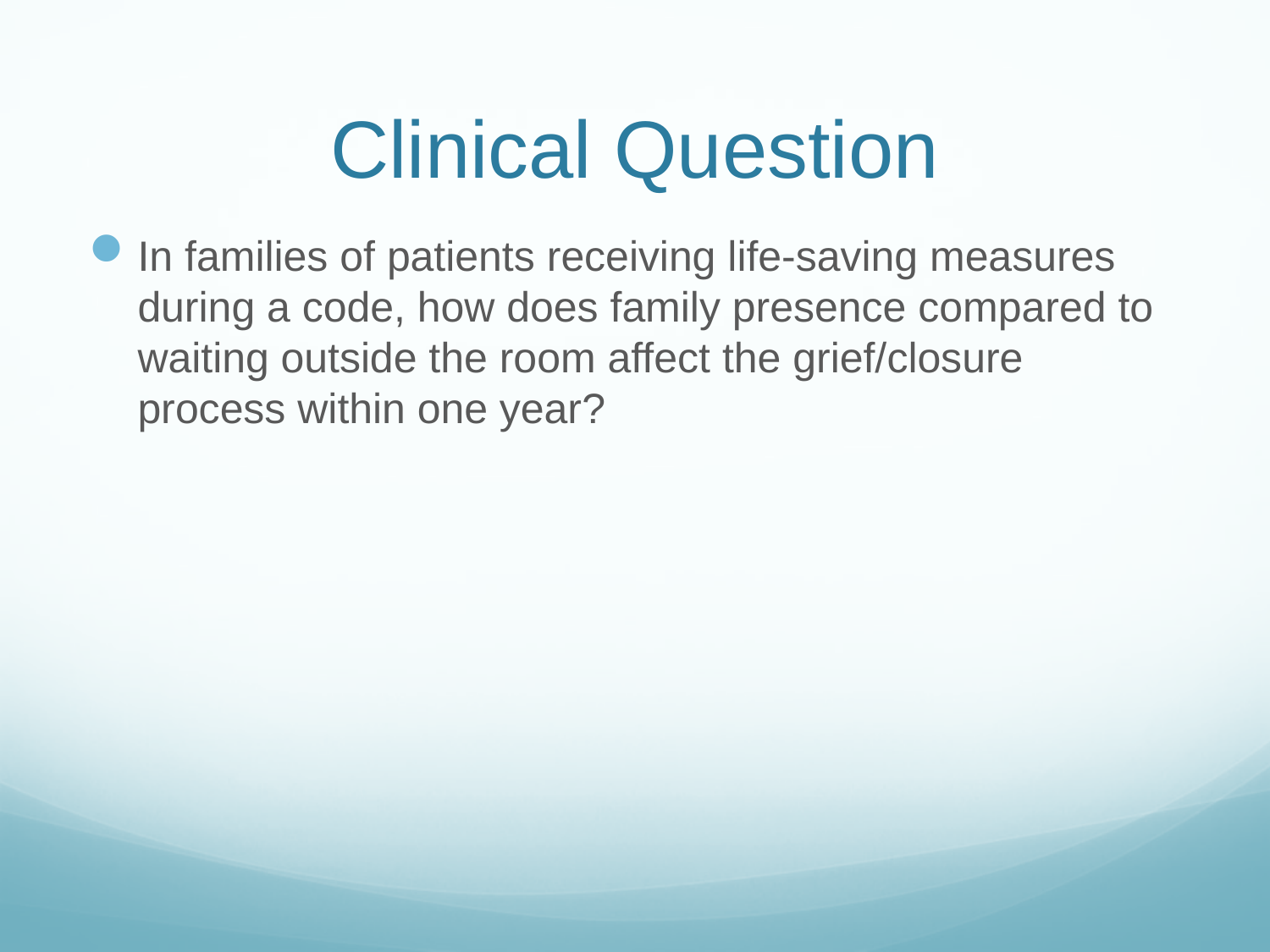

# Clinical Question
In families of patients receiving life-saving measures during a code, how does family presence compared to waiting outside the room affect the grief/closure process within one year?